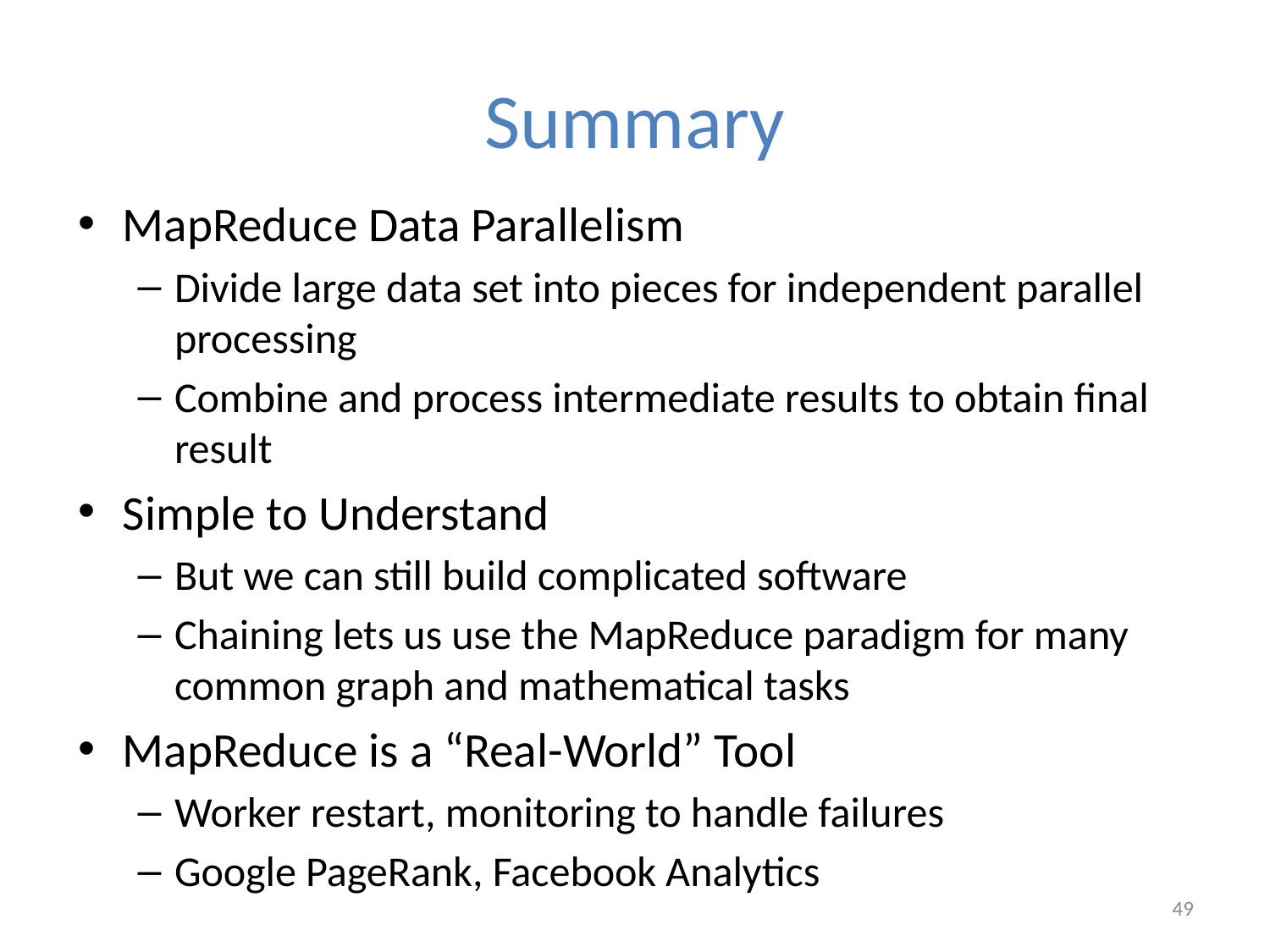

# Summary
MapReduce Data Parallelism
Divide large data set into pieces for independent parallel processing
Combine and process intermediate results to obtain final result
Simple to Understand
But we can still build complicated software
Chaining lets us use the MapReduce paradigm for many common graph and mathematical tasks
MapReduce is a “Real-World” Tool
Worker restart, monitoring to handle failures
Google PageRank, Facebook Analytics
49